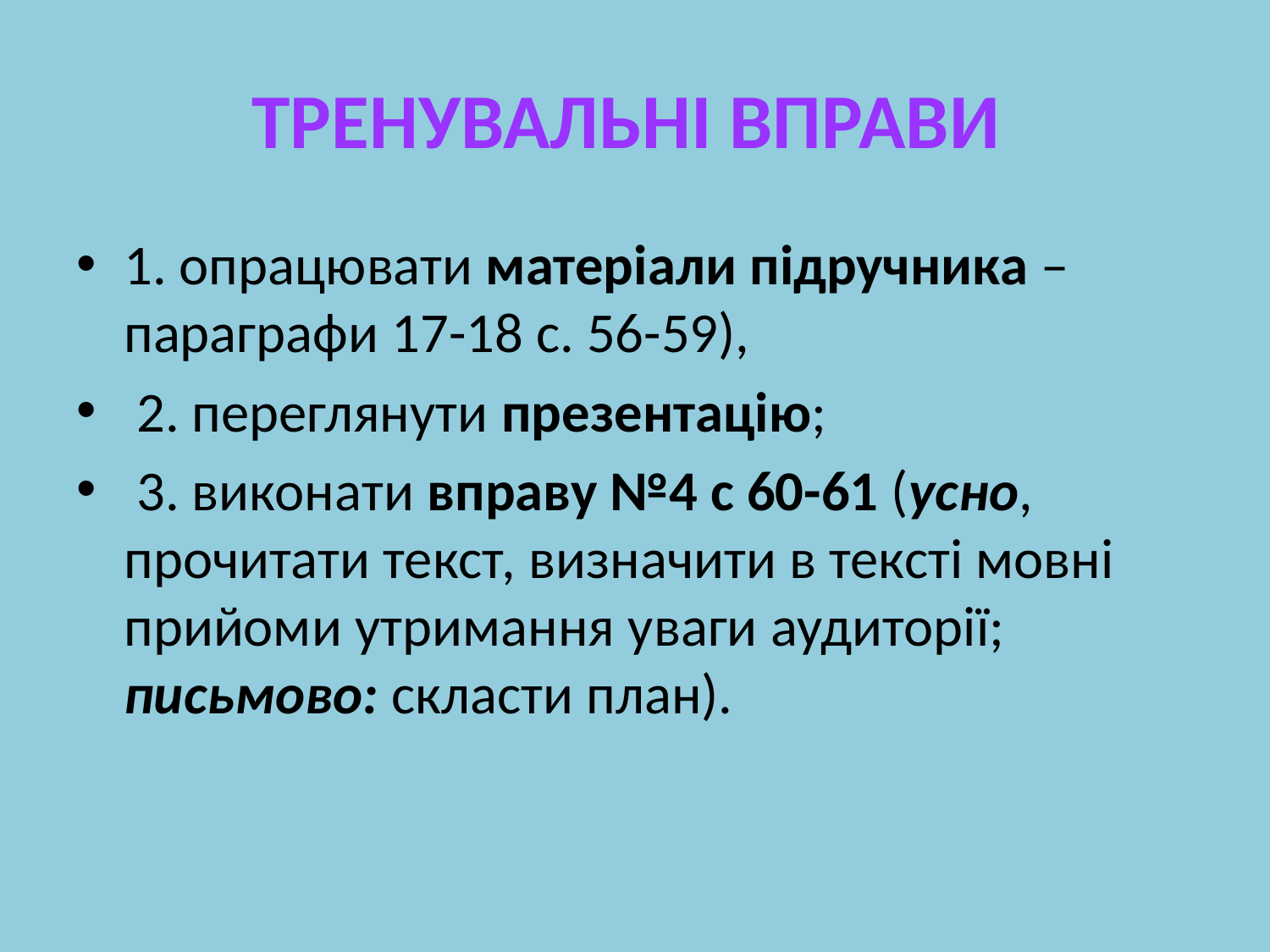

# ТРЕНУВАЛЬНІ ВПРАВИ
1. опрацювати матеріали підручника – параграфи 17-18 с. 56-59),
 2. переглянути презентацію;
 3. виконати вправу №4 с 60-61 (усно, прочитати текст, визначити в тексті мовні прийоми утримання уваги аудиторії; письмово: скласти план).